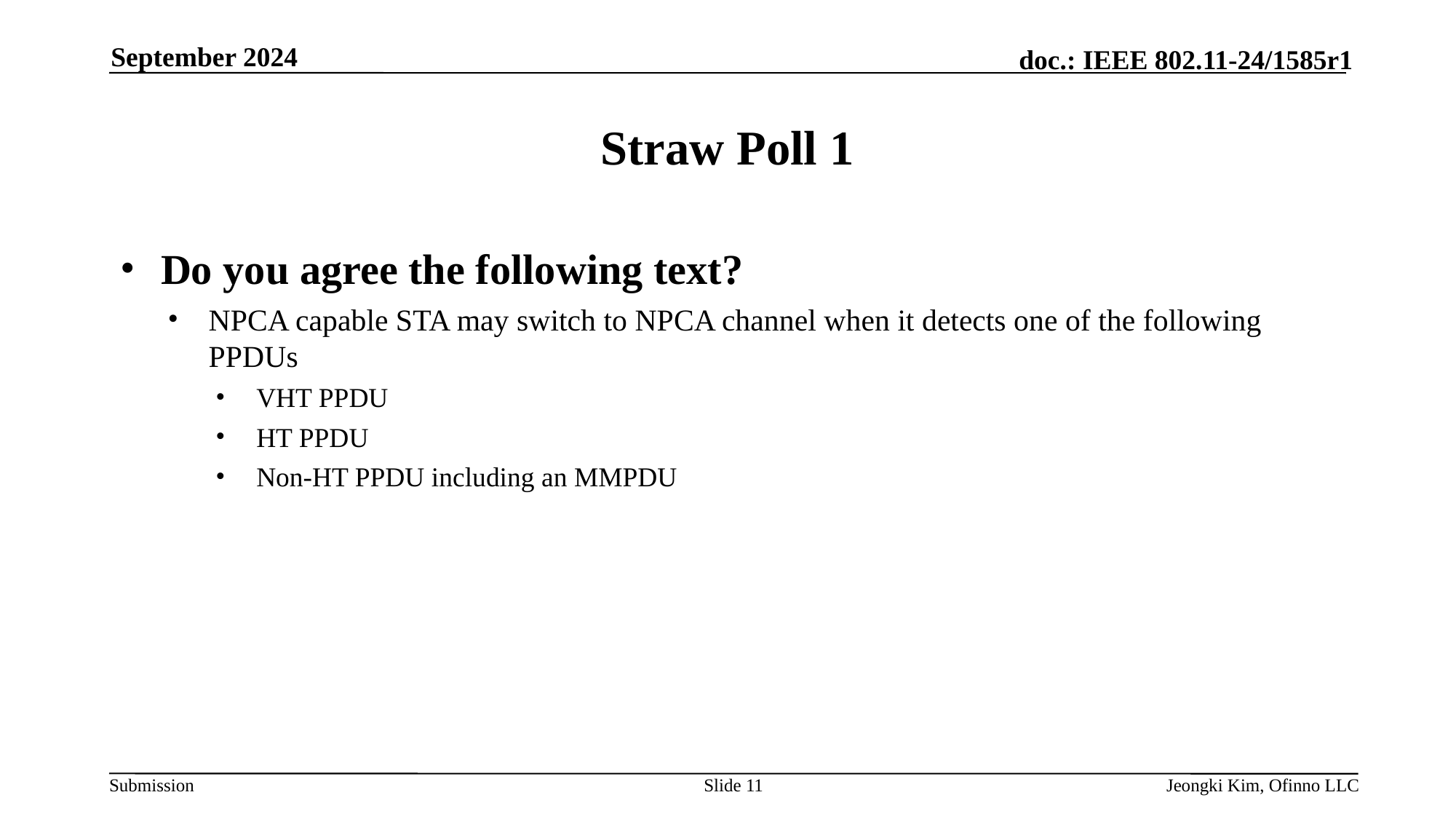

September 2024
# Straw Poll 1
Do you agree the following text?
NPCA capable STA may switch to NPCA channel when it detects one of the following PPDUs
VHT PPDU
HT PPDU
Non-HT PPDU including an MMPDU

Slide 11
Jeongki Kim, Ofinno LLC